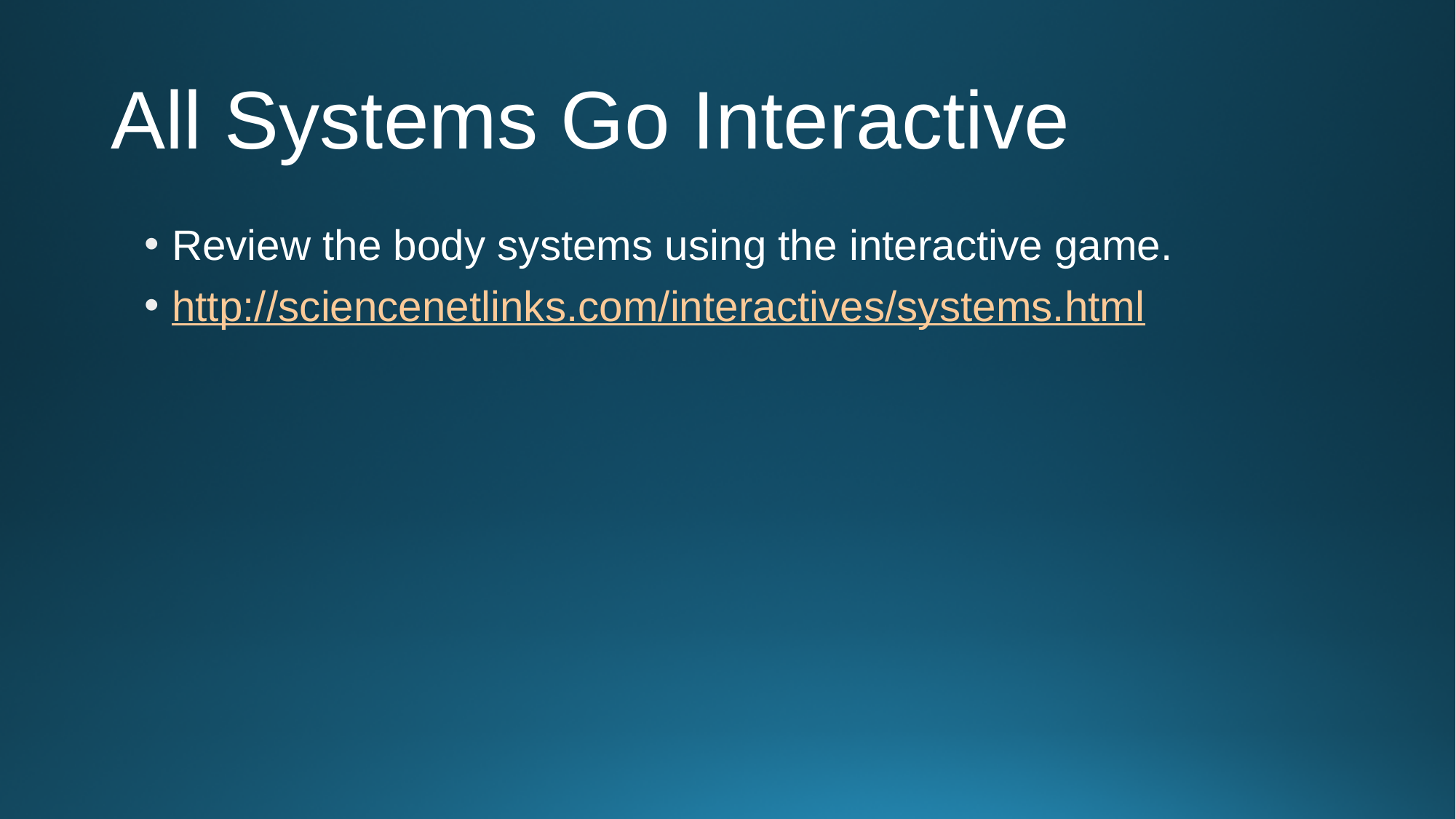

# All Systems Go Interactive
Review the body systems using the interactive game.
http://sciencenetlinks.com/interactives/systems.html